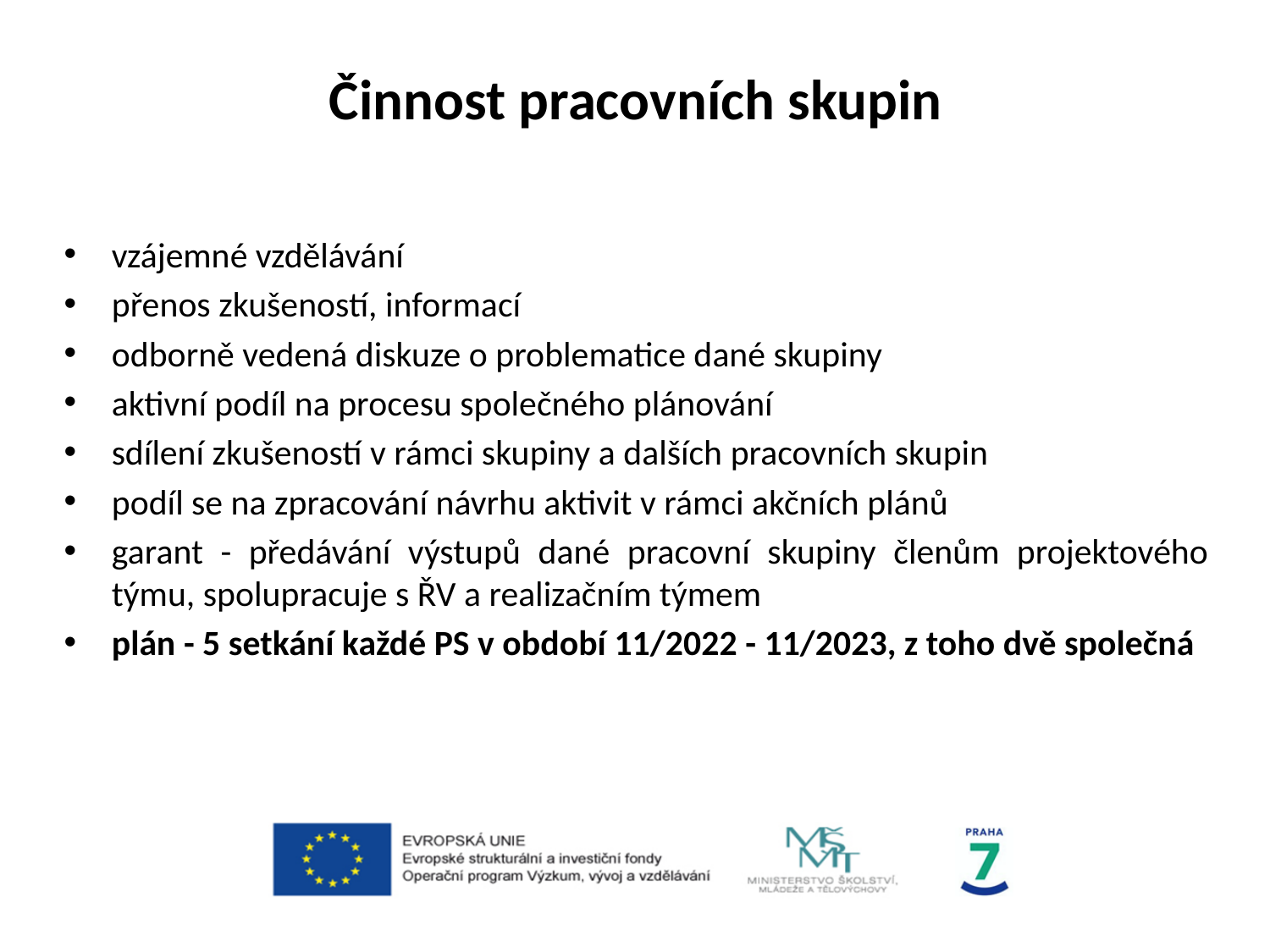

# Činnost pracovních skupin
vzájemné vzdělávání
přenos zkušeností, informací
odborně vedená diskuze o problematice dané skupiny
aktivní podíl na procesu společného plánování
sdílení zkušeností v rámci skupiny a dalších pracovních skupin
podíl se na zpracování návrhu aktivit v rámci akčních plánů
garant - předávání výstupů dané pracovní skupiny členům projektového týmu, spolupracuje s ŘV a realizačním týmem
plán - 5 setkání každé PS v období 11/2022 - 11/2023, z toho dvě společná